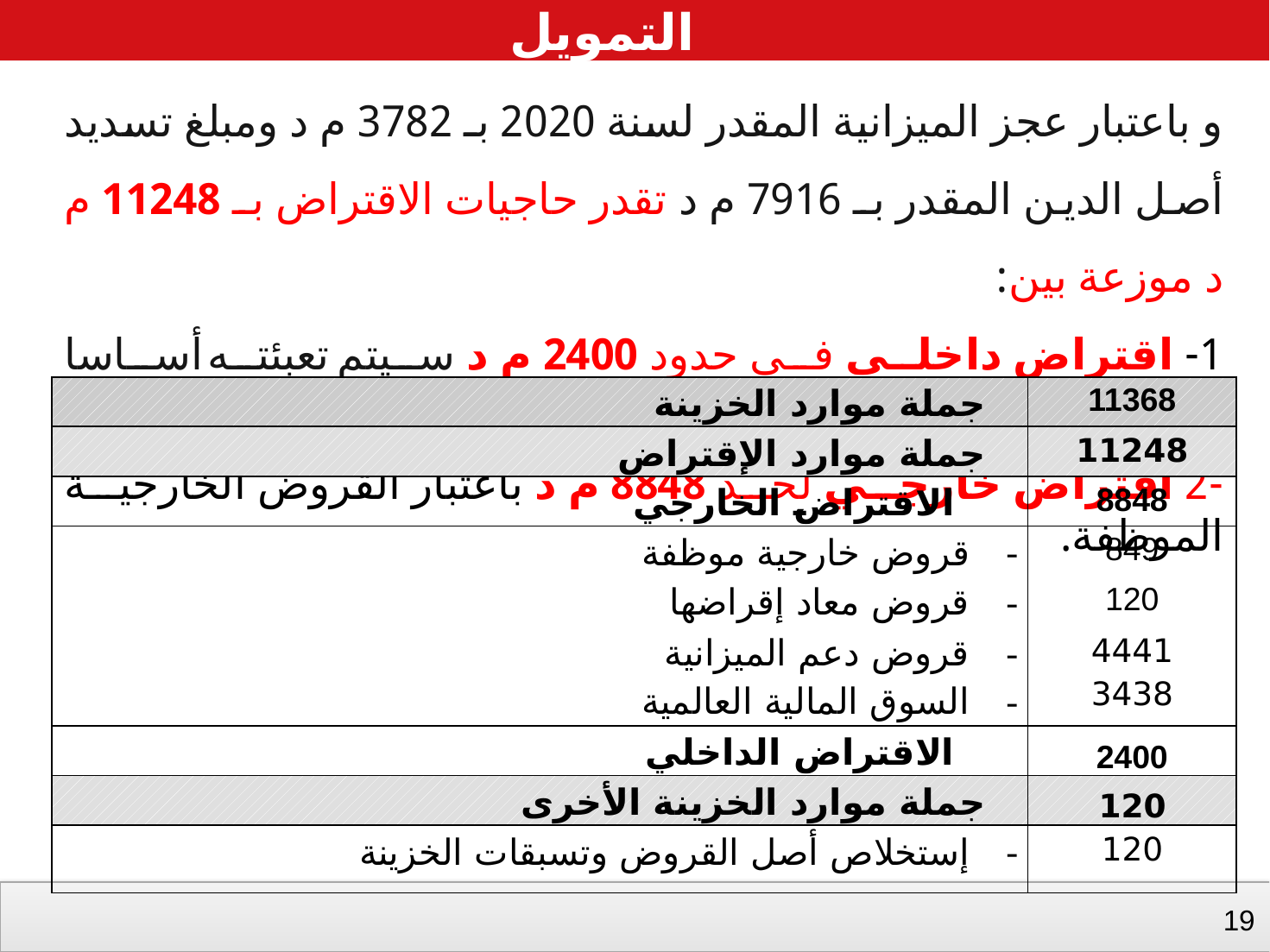

التمويل

و باعتبار عجز الميزانية المقدر لسنة 2020 بـ 3782 م د ومبلغ تسديد أصل الدين المقدر بـ 7916 م د تقدر حاجيات الاقتراض بـ 11248 م د موزعة بين:
1- اقتراض داخلي في حدود 2400 م د سيتم تعبئته أساسا بواسطة رقاع الخزينة.
-2 اقتراض خارجي لحد 8848 م د باعتبار القروض الخارجية الموظفة.
| جملة موارد الخزينة | 11368 |
| --- | --- |
| جملة موارد الإقتراض | 11248 |
| الاقتراض الخارجي | 8848 |
| قروض خارجية موظفة | 849 |
| قروض معاد إقراضها | 120 |
| قروض دعم الميزانية السوق المالية العالمية | 4441 3438 |
| الاقتراض الداخلي | 2400 |
| جملة موارد الخزينة الأخرى | 120 |
| إستخلاص أصل القروض وتسبقات الخزينة | 120 |

19